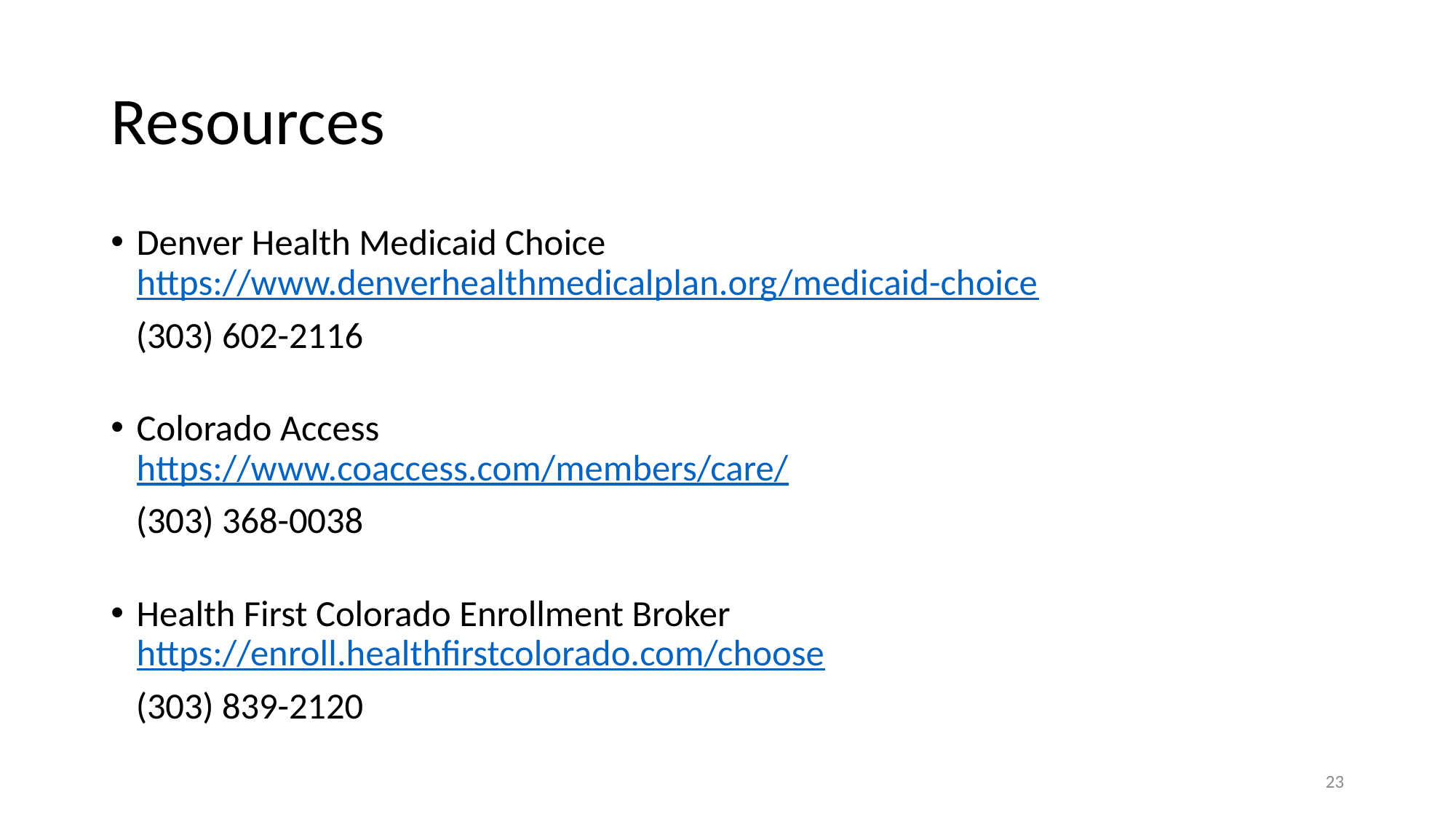

# Resources
Denver Health Medicaid Choice
https://www.denverhealthmedicalplan.org/medicaid-choice
   (303) 602-2116
Colorado Access
https://www.coaccess.com/members/care/
   (303) 368-0038
Health First Colorado Enrollment Broker
https://enroll.healthfirstcolorado.com/choose
   (303) 839-2120
23